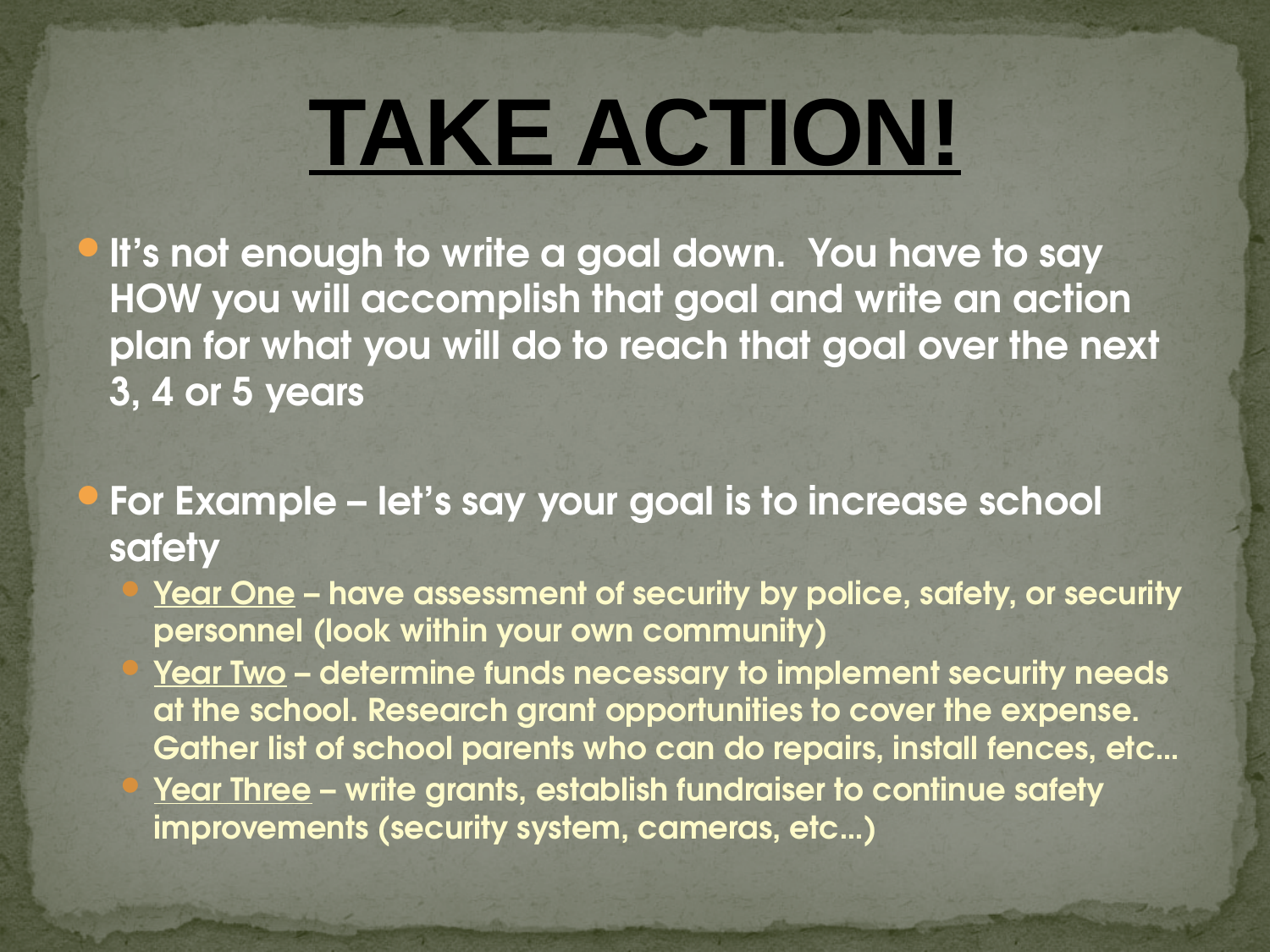

# TAKE ACTION!
It’s not enough to write a goal down.  You have to say HOW you will accomplish that goal and write an action plan for what you will do to reach that goal over the next 3, 4 or 5 years

For Example – let’s say your goal is to increase school safety
Year One – have assessment of security by police, safety, or security personnel (look within your own community)
Year Two – determine funds necessary to implement security needs at the school. Research grant opportunities to cover the expense. Gather list of school parents who can do repairs, install fences, etc…
Year Three – write grants, establish fundraiser to continue safety improvements (security system, cameras, etc…)